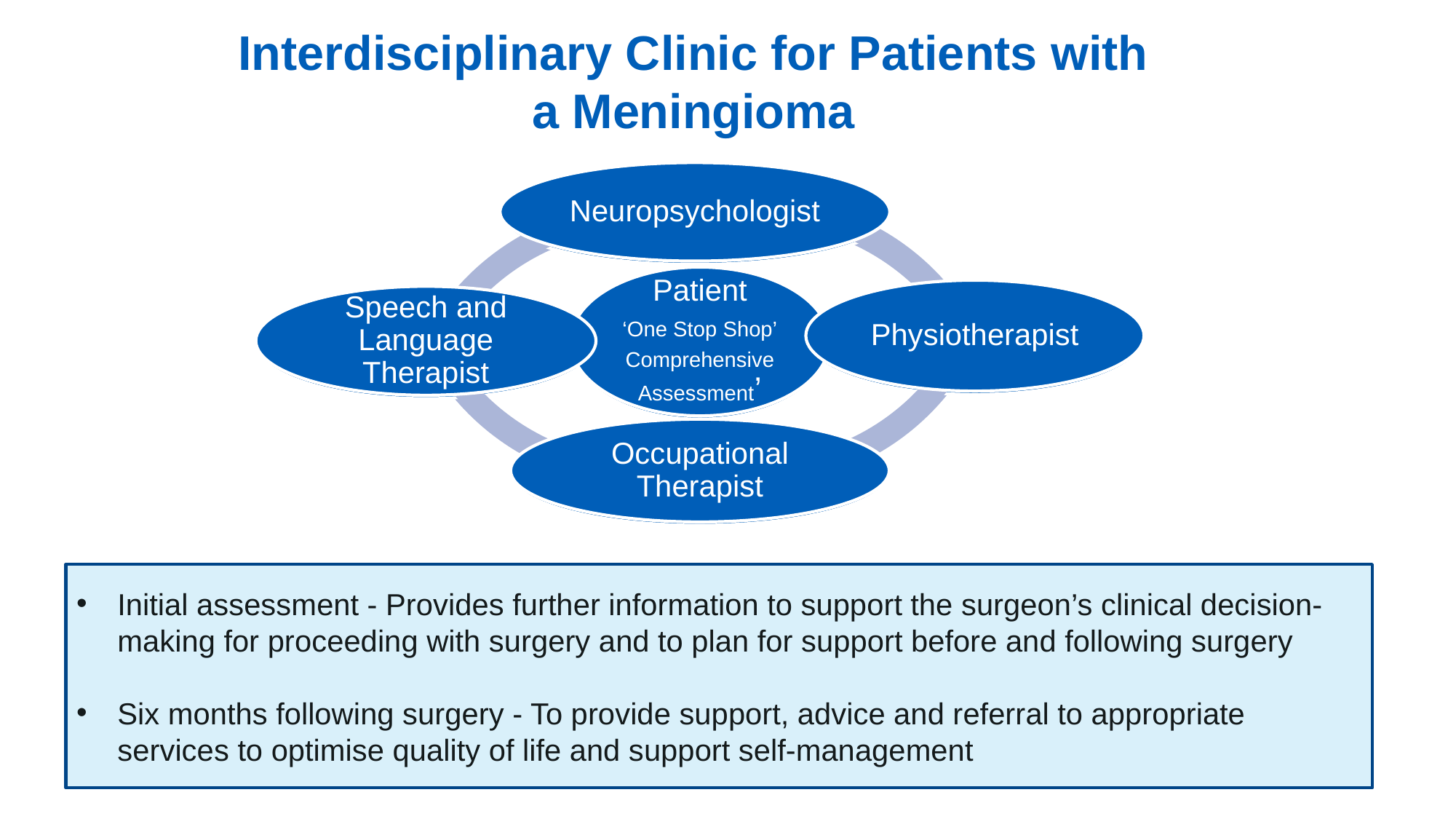

# Interdisciplinary Clinic for Patients with  a Meningioma
Patient
‘One Stop Shop’
Comprehensive Assessment’
Neuropsychologist
Physiotherapist
Occupational Therapist
Speech and Language Therapist
Patient
‘One Stop Shop’
Comprehensive Assessment’
Neuropsychologist
Physiotherapist
Occupational Therapist
Speech and Language Therapist

Initial assessment - Provides further information to support the surgeon’s clinical decision-making for proceeding with surgery and to plan for support before and following surgery

Six months following surgery - To provide support, advice and referral to appropriate services to optimise quality of life and support self-management